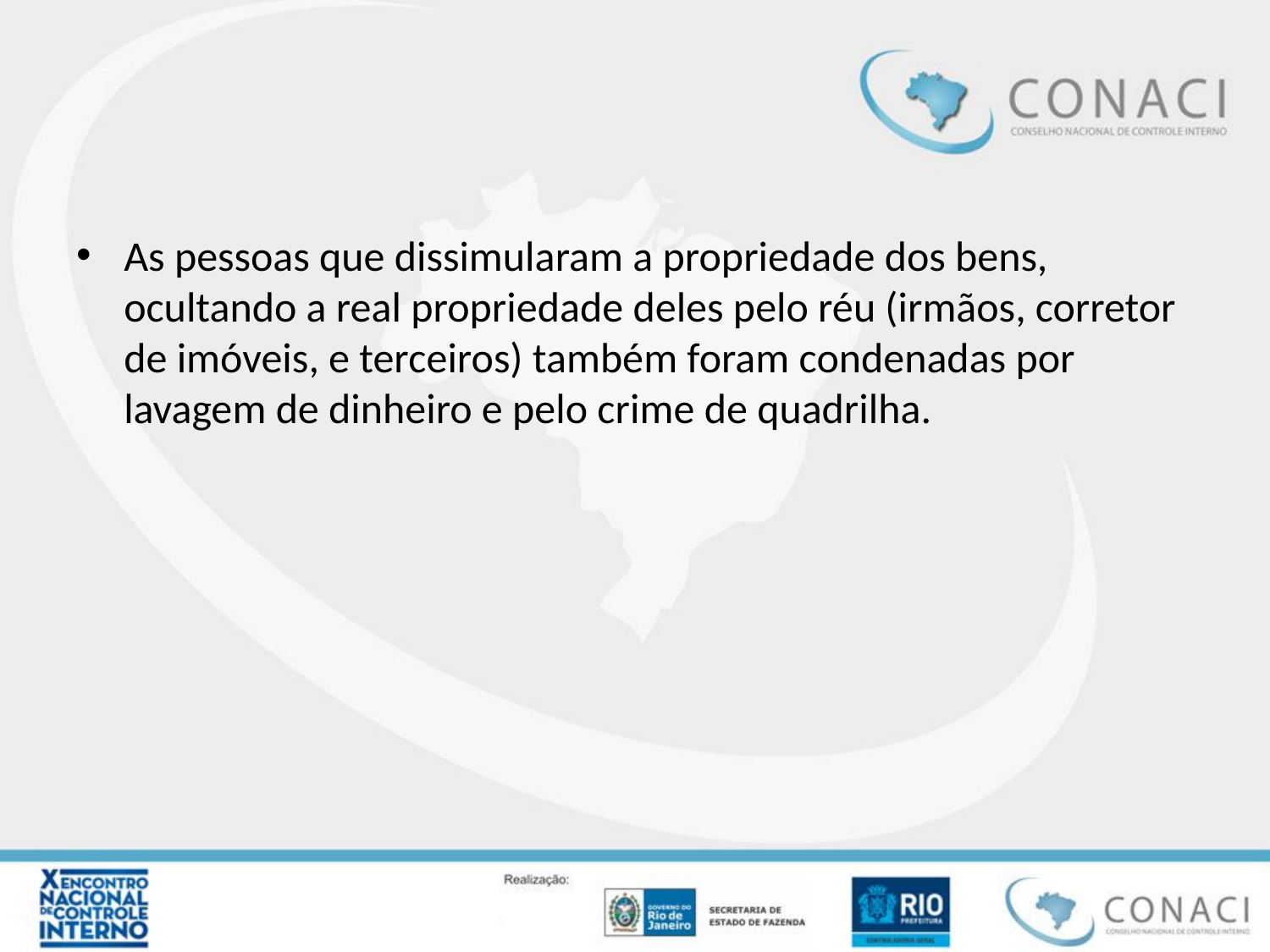

#
As pessoas que dissimularam a propriedade dos bens, ocultando a real propriedade deles pelo réu (irmãos, corretor de imóveis, e terceiros) também foram condenadas por lavagem de dinheiro e pelo crime de quadrilha.